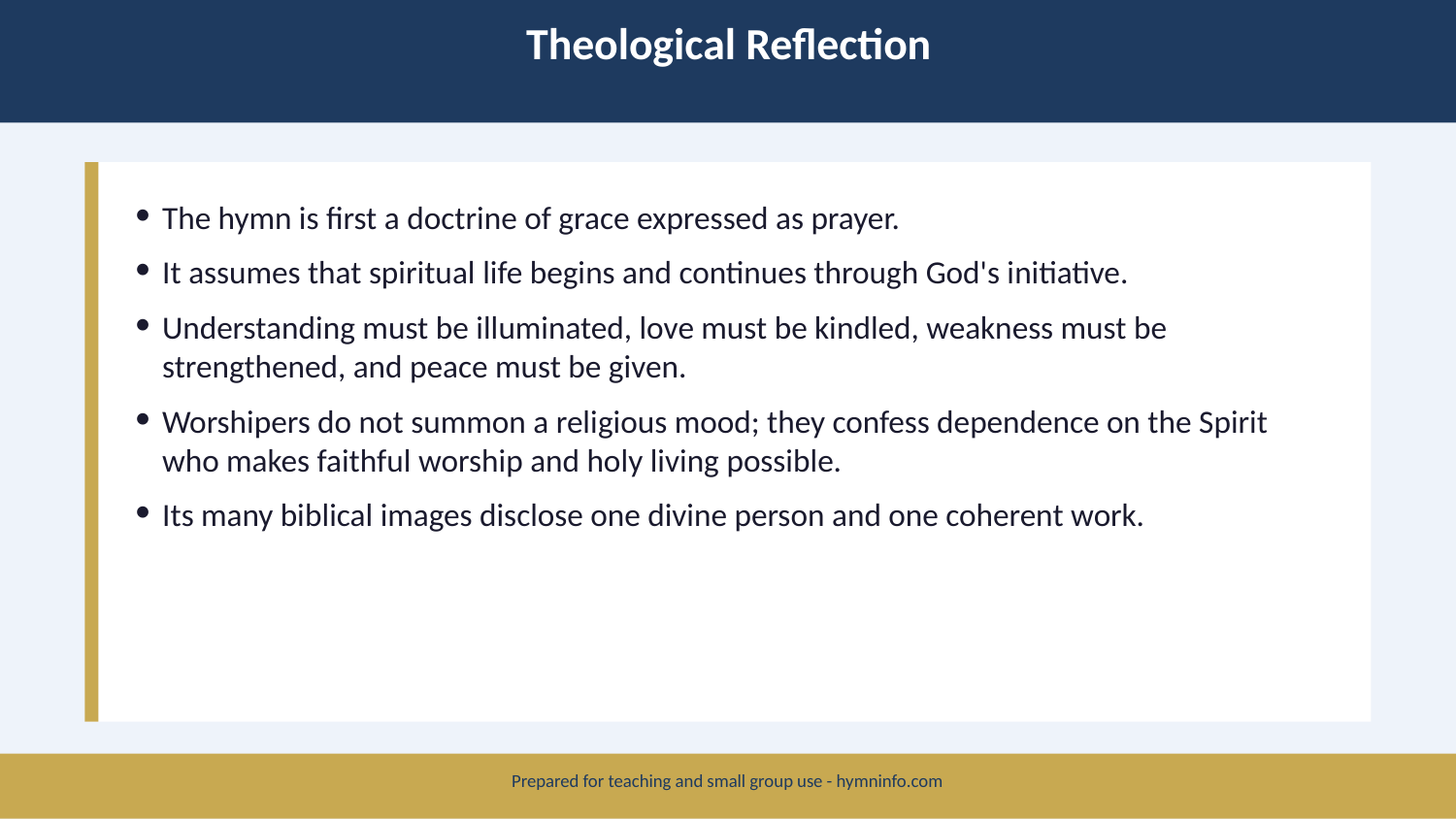

Theological Reflection

The hymn is first a doctrine of grace expressed as prayer.
It assumes that spiritual life begins and continues through God's initiative.
Understanding must be illuminated, love must be kindled, weakness must be strengthened, and peace must be given.
Worshipers do not summon a religious mood; they confess dependence on the Spirit who makes faithful worship and holy living possible.
Its many biblical images disclose one divine person and one coherent work.

Prepared for teaching and small group use - hymninfo.com